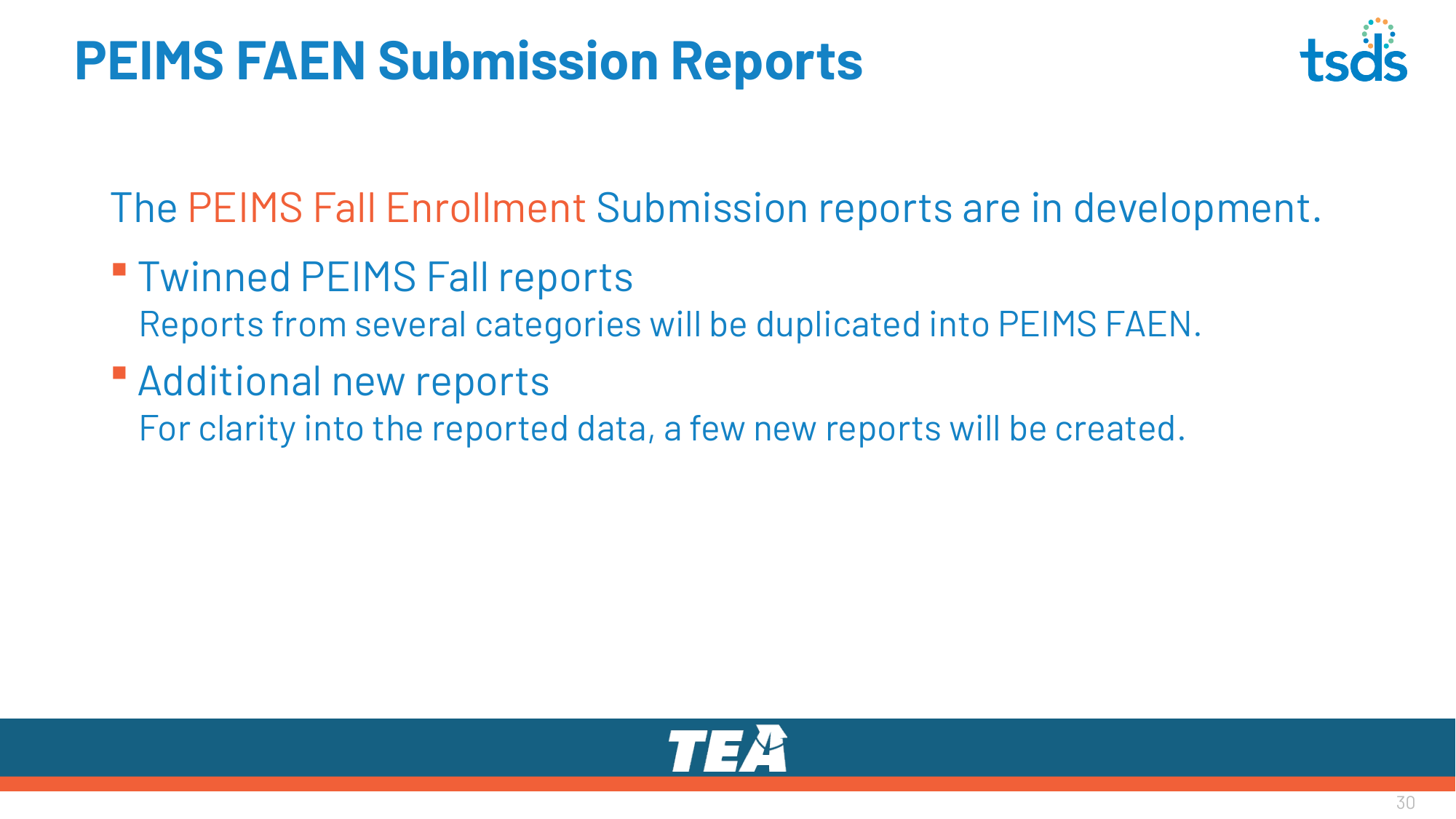

# PEIMS FAEN Submission Reports
The PEIMS Fall Enrollment Submission reports are in development.
Twinned PEIMS Fall reports
    Reports from several categories will be duplicated into PEIMS FAEN.
Additional new reports
    For clarity into the reported data, a few new reports will be created.

30